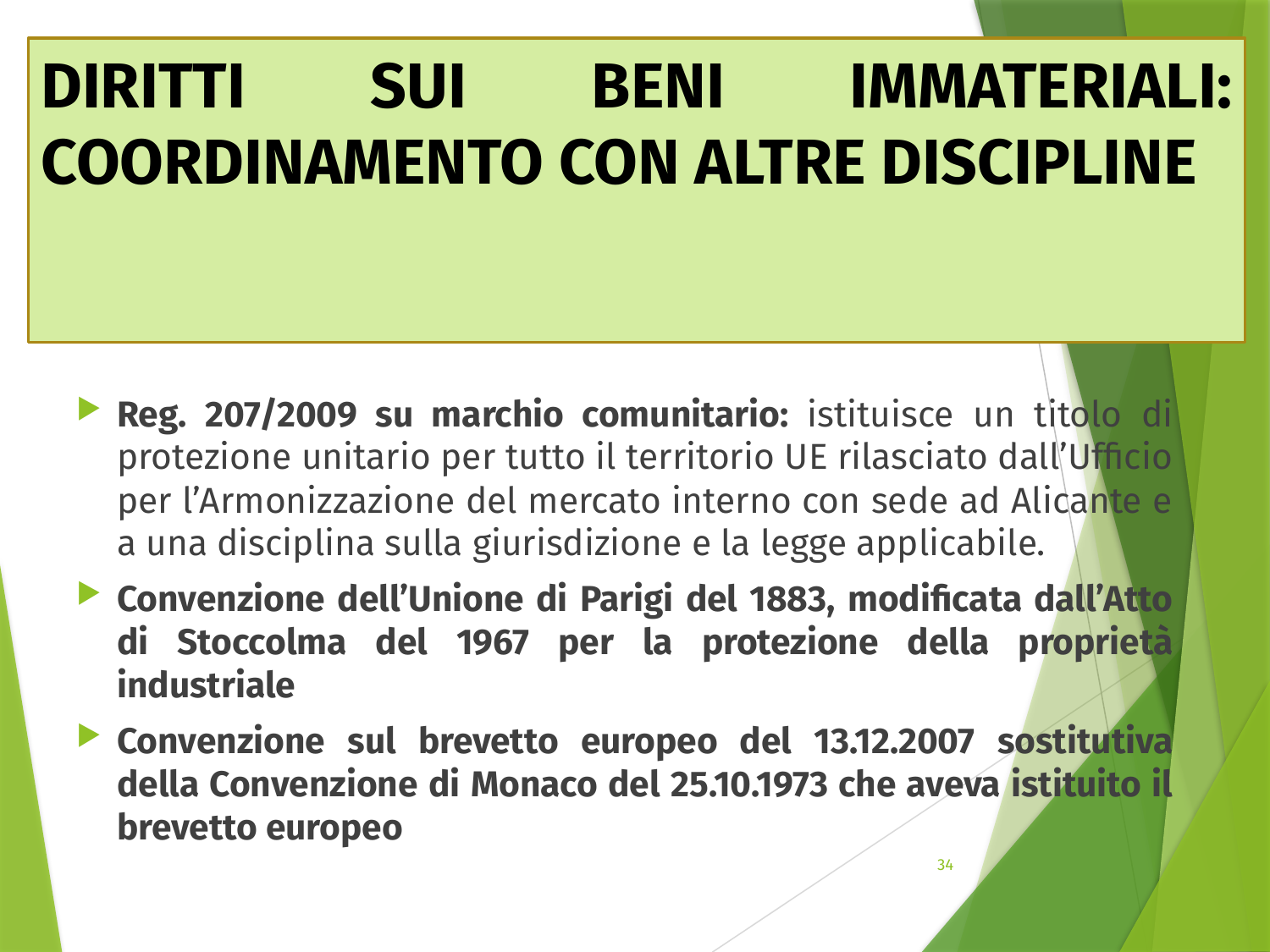

# DIRITTI SUI BENI IMMATERIALI: COORDINAMENTO CON ALTRE DISCIPLINE
Reg. 207/2009 su marchio comunitario: istituisce un titolo di protezione unitario per tutto il territorio UE rilasciato dall’Ufficio per l’Armonizzazione del mercato interno con sede ad Alicante e a una disciplina sulla giurisdizione e la legge applicabile.
Convenzione dell’Unione di Parigi del 1883, modificata dall’Atto di Stoccolma del 1967 per la protezione della proprietà industriale
Convenzione sul brevetto europeo del 13.12.2007 sostitutiva della Convenzione di Monaco del 25.10.1973 che aveva istituito il brevetto europeo

34